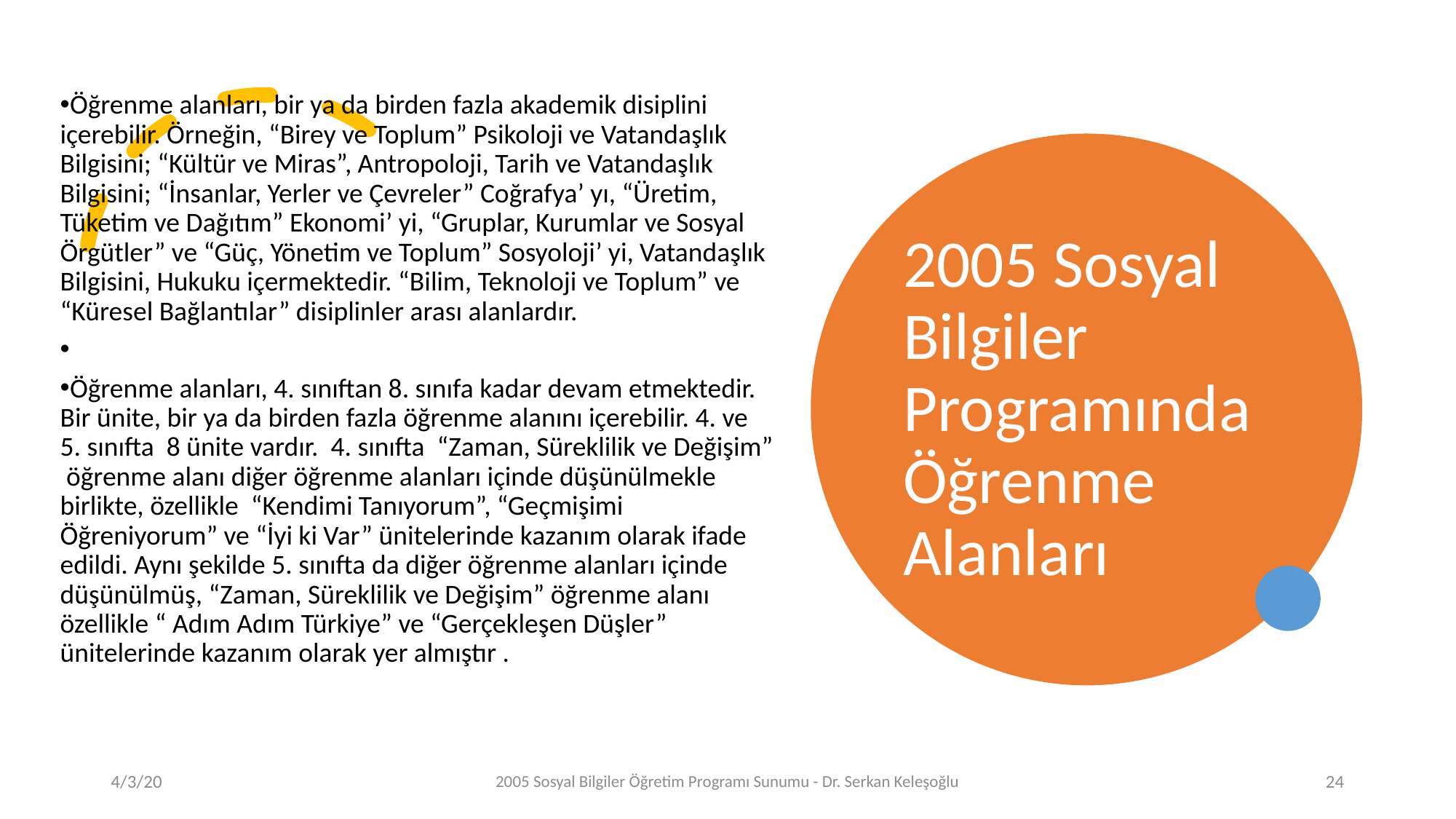

Öğrenme alanları, bir ya da birden fazla akademik disiplini içerebilir. Örneğin, “Birey ve Toplum” Psikoloji ve Vatandaşlık Bilgisini; “Kültür ve Miras”, Antropoloji, Tarih ve Vatandaşlık Bilgisini; “İnsanlar, Yerler ve Çevreler” Coğrafya’ yı, “Üretim, Tüketim ve Dağıtım” Ekonomi’ yi, “Gruplar, Kurumlar ve Sosyal Örgütler” ve “Güç, Yönetim ve Toplum” Sosyoloji’ yi, Vatandaşlık Bilgisini, Hukuku içermektedir. “Bilim, Teknoloji ve Toplum” ve “Küresel Bağlantılar” disiplinler arası alanlardır.

Öğrenme alanları, 4. sınıftan 8. sınıfa kadar devam etmektedir.  Bir ünite, bir ya da birden fazla öğrenme alanını içerebilir. 4. ve 5. sınıfta  8 ünite vardır.  4. sınıfta  “Zaman, Süreklilik ve Değişim”  öğrenme alanı diğer öğrenme alanları içinde düşünülmekle birlikte, özellikle  “Kendimi Tanıyorum”, “Geçmişimi Öğreniyorum” ve “İyi ki Var” ünitelerinde kazanım olarak ifade edildi. Aynı şekilde 5. sınıfta da diğer öğrenme alanları içinde düşünülmüş, “Zaman, Süreklilik ve Değişim” öğrenme alanı  özellikle “ Adım Adım Türkiye” ve “Gerçekleşen Düşler”   ünitelerinde kazanım olarak yer almıştır .

2005 Sosyal Bilgiler Programında Öğrenme Alanları

4/3/20
2005 Sosyal Bilgiler Öğretim Programı Sunumu - Dr. Serkan Keleşoğlu
24